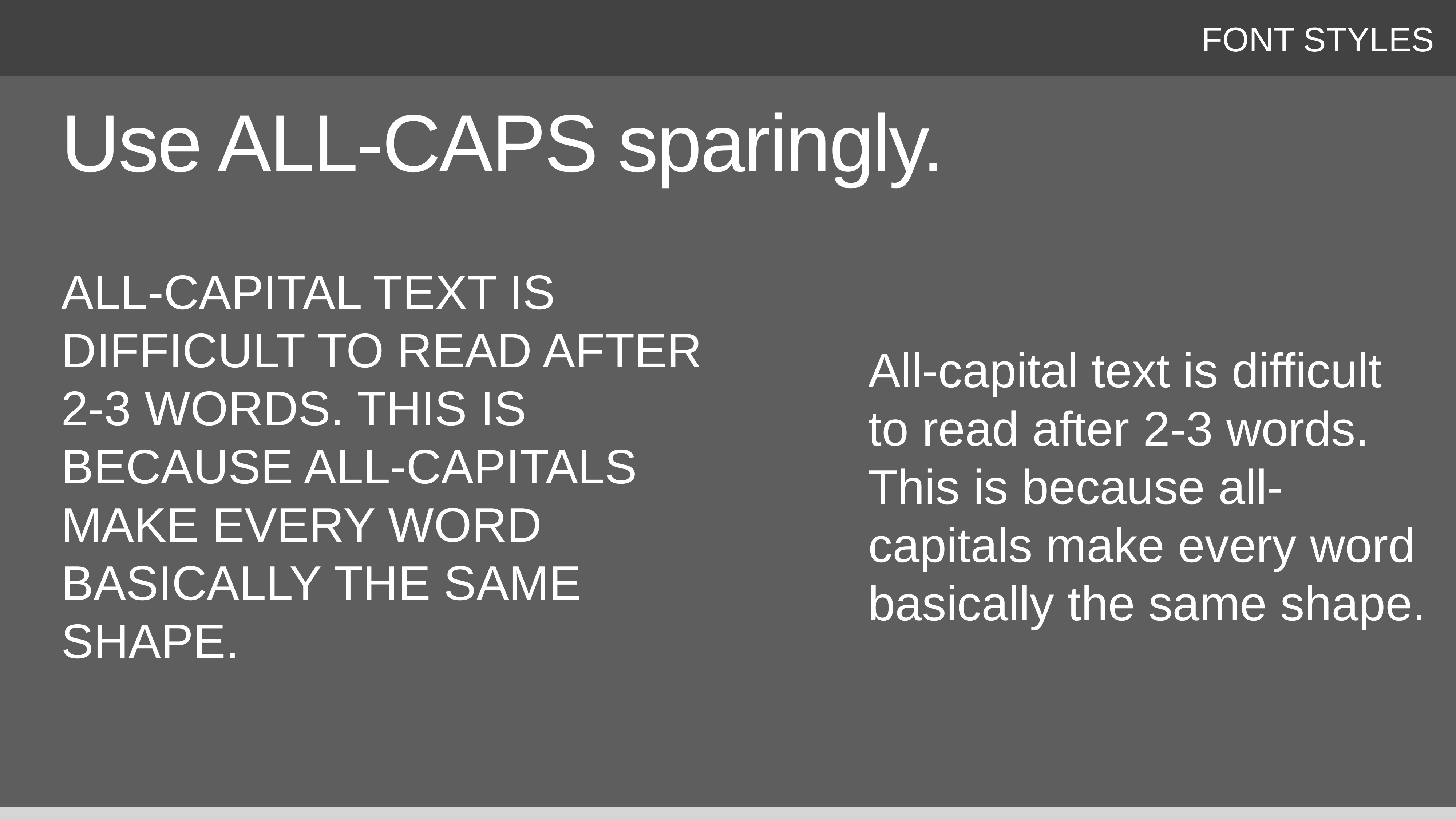

FONT STYLES
Use ALL-CAPS sparingly.
All-capital text is difficult to read after 2-3 words. This is because all-capitals make every word basically the same shape.
ALL-CAPITAL TEXT IS DIFFICULT TO READ AFTER 2-3 WORDS. THIS IS BECAUSE ALL-CAPITALS MAKE EVERY WORD BASICALLY THE SAME SHAPE.